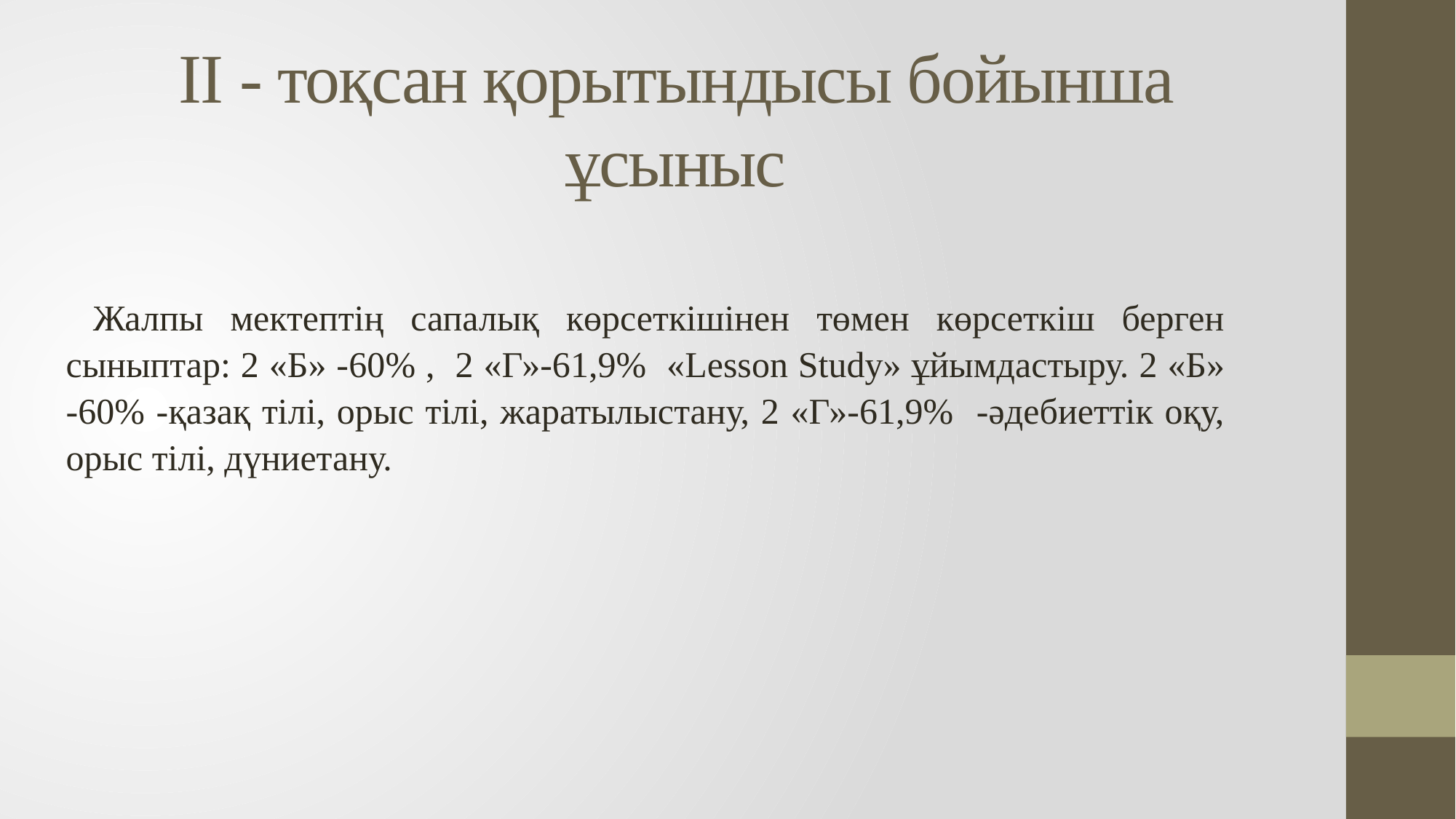

# II - тоқсан қорытындысы бойынша ұсыныс
 Жалпы мектептің сапалық көрсеткішінен төмен көрсеткіш берген сыныптар: 2 «Б» -60% ,  2 «Г»-61,9%  «Lesson Study» ұйымдастыру. 2 «Б» -60% -қазақ тілі, орыс тілі, жаратылыстану, 2 «Г»-61,9%  -әдебиеттік оқу, орыс тілі, дүниетану.